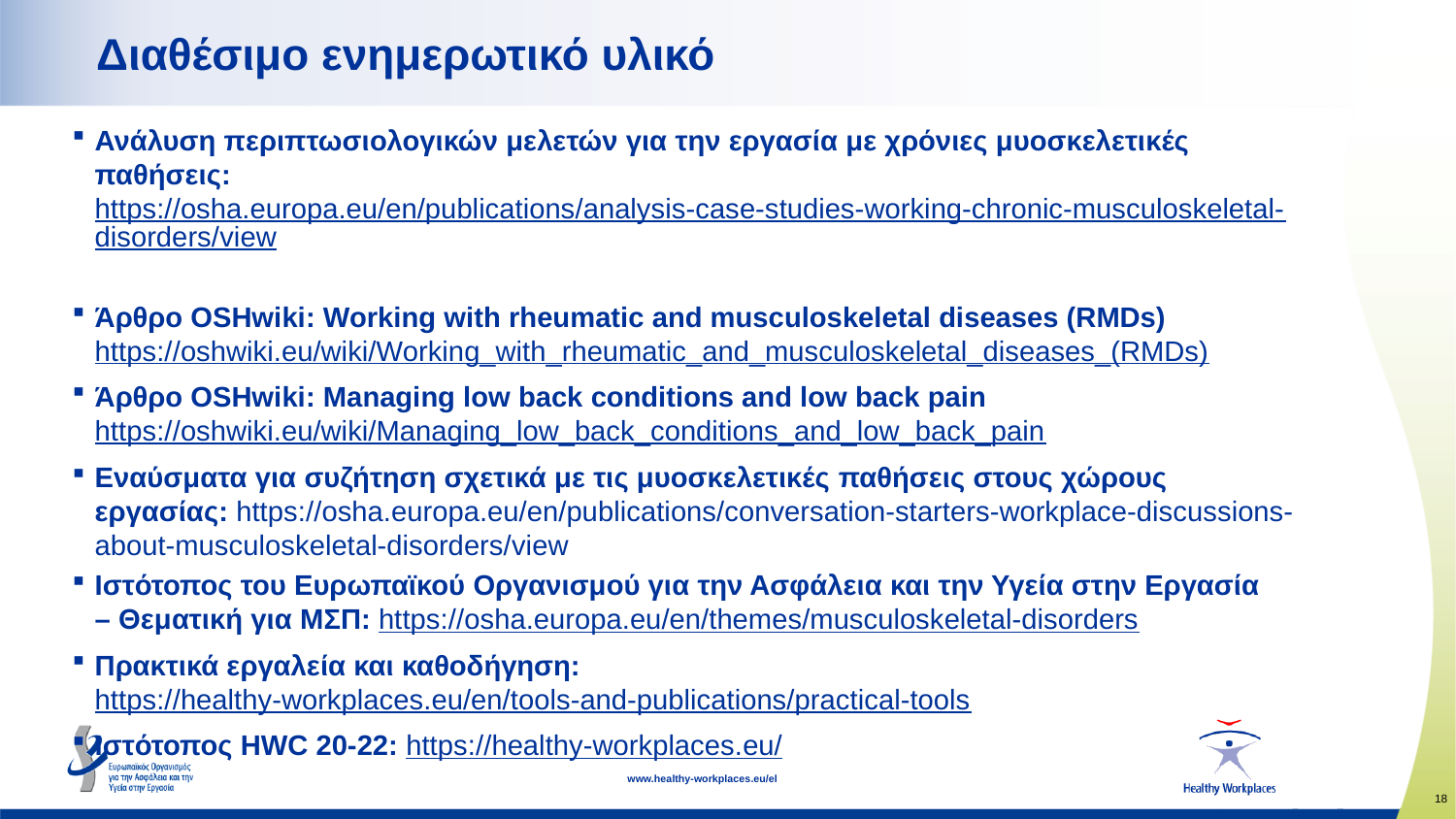

Διαθέσιμο ενημερωτικό υλικό
Ανάλυση περιπτωσιολογικών μελετών για την εργασία με χρόνιες μυοσκελετικές παθήσεις: https://osha.europa.eu/en/publications/analysis-case-studies-working-chronic-musculoskeletal-disorders/view
Άρθρο OSHwiki: Working with rheumatic and musculoskeletal diseases (RMDs) https://oshwiki.eu/wiki/Working_with_rheumatic_and_musculoskeletal_diseases_(RMDs)
Άρθρο OSHwiki: Managing low back conditions and low back pain https://oshwiki.eu/wiki/Managing_low_back_conditions_and_low_back_pain
Εναύσματα για συζήτηση σχετικά με τις μυοσκελετικές παθήσεις στους χώρους εργασίας: https://osha.europa.eu/en/publications/conversation-starters-workplace-discussions-about-musculoskeletal-disorders/view
Ιστότοπος του Ευρωπαϊκού Οργανισμού για την Ασφάλεια και την Υγεία στην Εργασία
– Θεματική για ΜΣΠ: https://osha.europa.eu/en/themes/musculoskeletal-disorders
Πρακτικά εργαλεία και καθοδήγηση: https://healthy-workplaces.eu/en/tools-and-publications/practical-tools
Ιστότοπος HWC 20-22: https://healthy-workplaces.eu/